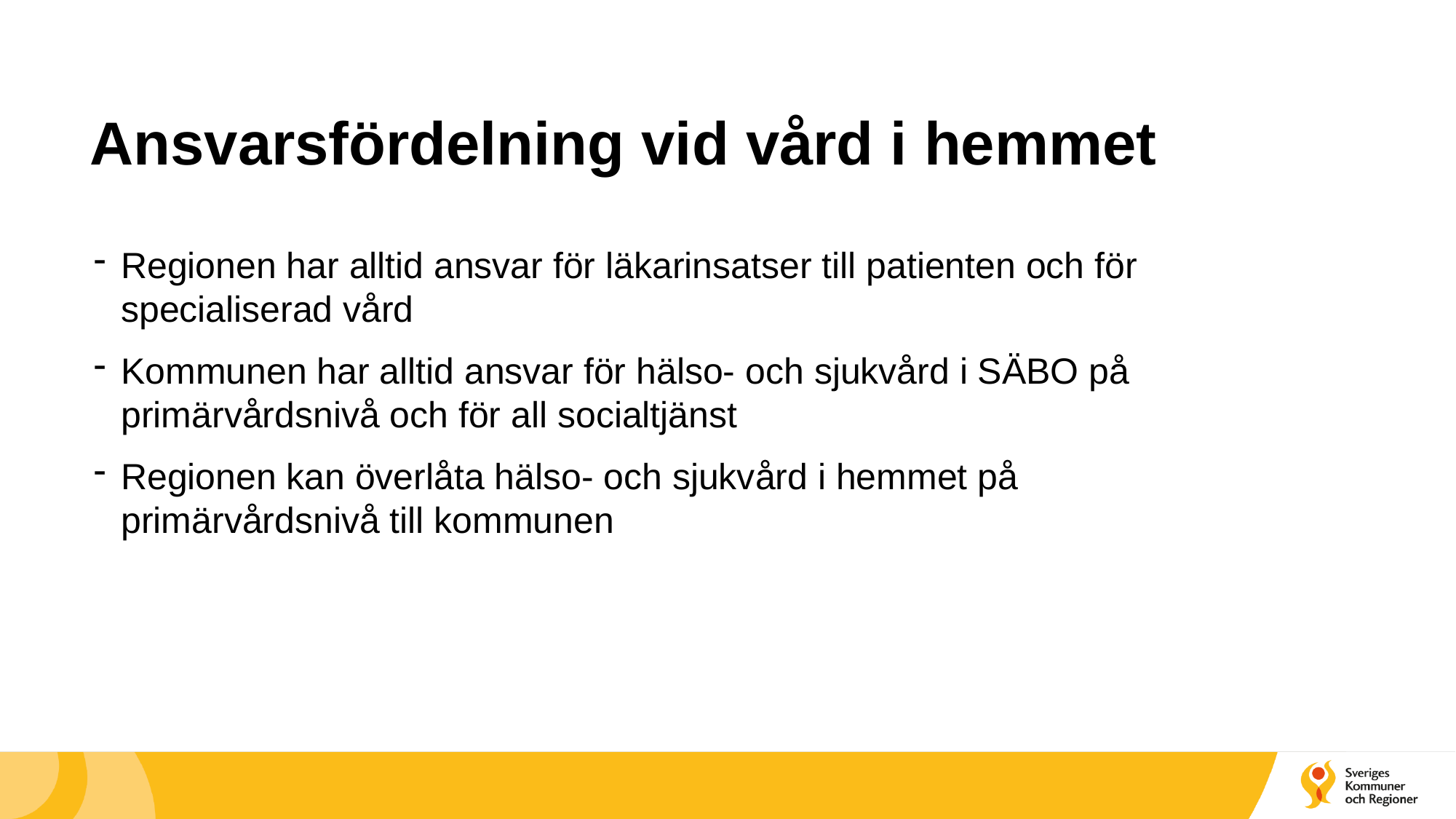

# Ansvarsfördelning vid vård i hemmet
Regionen har alltid ansvar för läkarinsatser till patienten och för specialiserad vård
Kommunen har alltid ansvar för hälso- och sjukvård i SÄBO på primärvårdsnivå och för all socialtjänst
Regionen kan överlåta hälso- och sjukvård i hemmet på primärvårdsnivå till kommunen